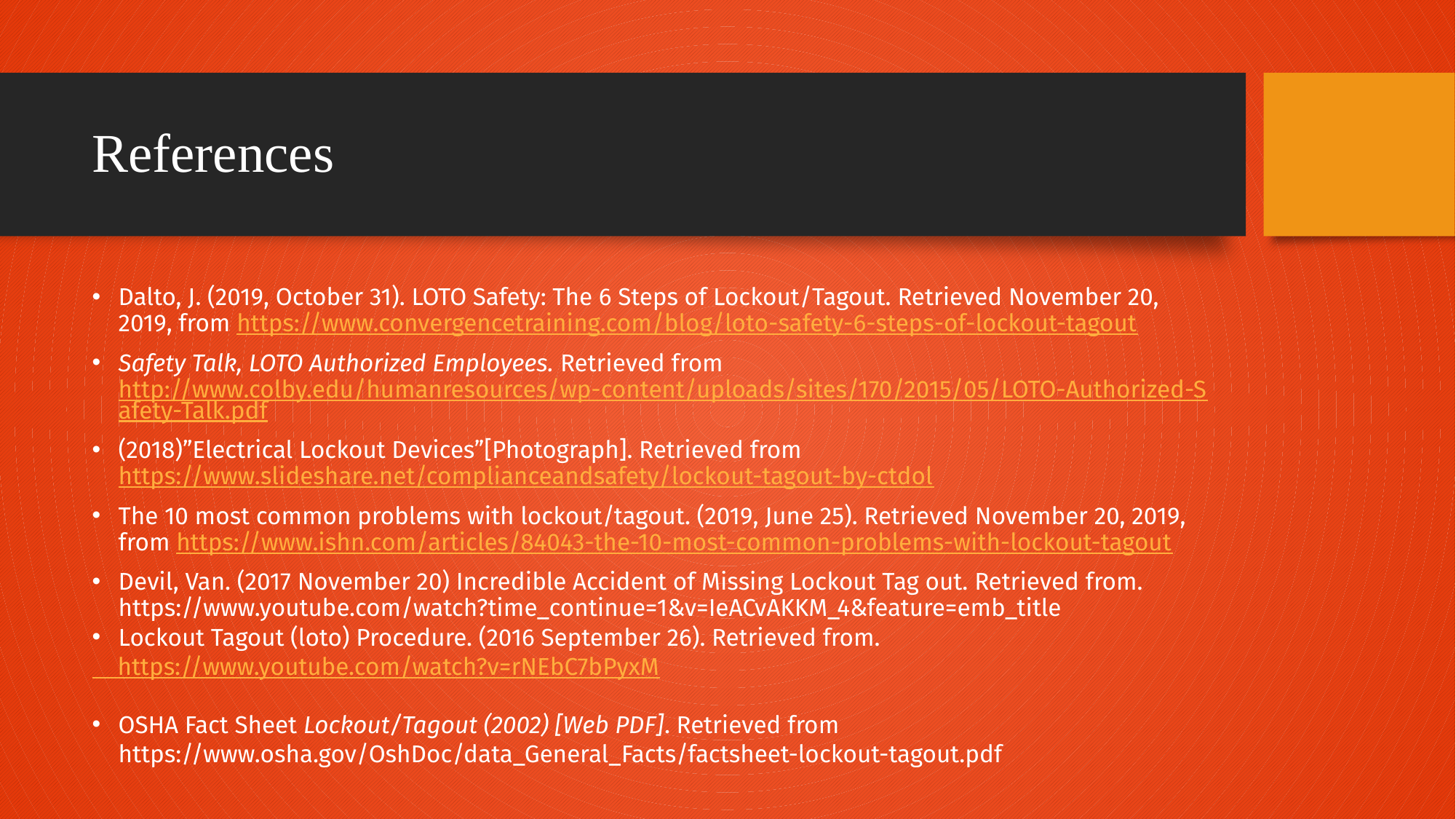

# References
Dalto, J. (2019, October 31). LOTO Safety: The 6 Steps of Lockout/Tagout. Retrieved November 20, 2019, from https://www.convergencetraining.com/blog/loto-safety-6-steps-of-lockout-tagout
Safety Talk, LOTO Authorized Employees. Retrieved from http://www.colby.edu/humanresources/wp-content/uploads/sites/170/2015/05/LOTO-Authorized-Safety-Talk.pdf
(2018)”Electrical Lockout Devices”[Photograph]. Retrieved from https://www.slideshare.net/complianceandsafety/lockout-tagout-by-ctdol
The 10 most common problems with lockout/tagout. (2019, June 25). Retrieved November 20, 2019, from https://www.ishn.com/articles/84043-the-10-most-common-problems-with-lockout-tagout
Devil, Van. (2017 November 20) Incredible Accident of Missing Lockout Tag out. Retrieved from. https://www.youtube.com/watch?time_continue=1&v=IeACvAKKM_4&feature=emb_title
Lockout Tagout (loto) Procedure. (2016 September 26). Retrieved from.
    https://www.youtube.com/watch?v=rNEbC7bPyxM

OSHA Fact Sheet Lockout/Tagout (2002) [Web PDF]. Retrieved from https://www.osha.gov/OshDoc/data_General_Facts/factsheet-lockout-tagout.pdf